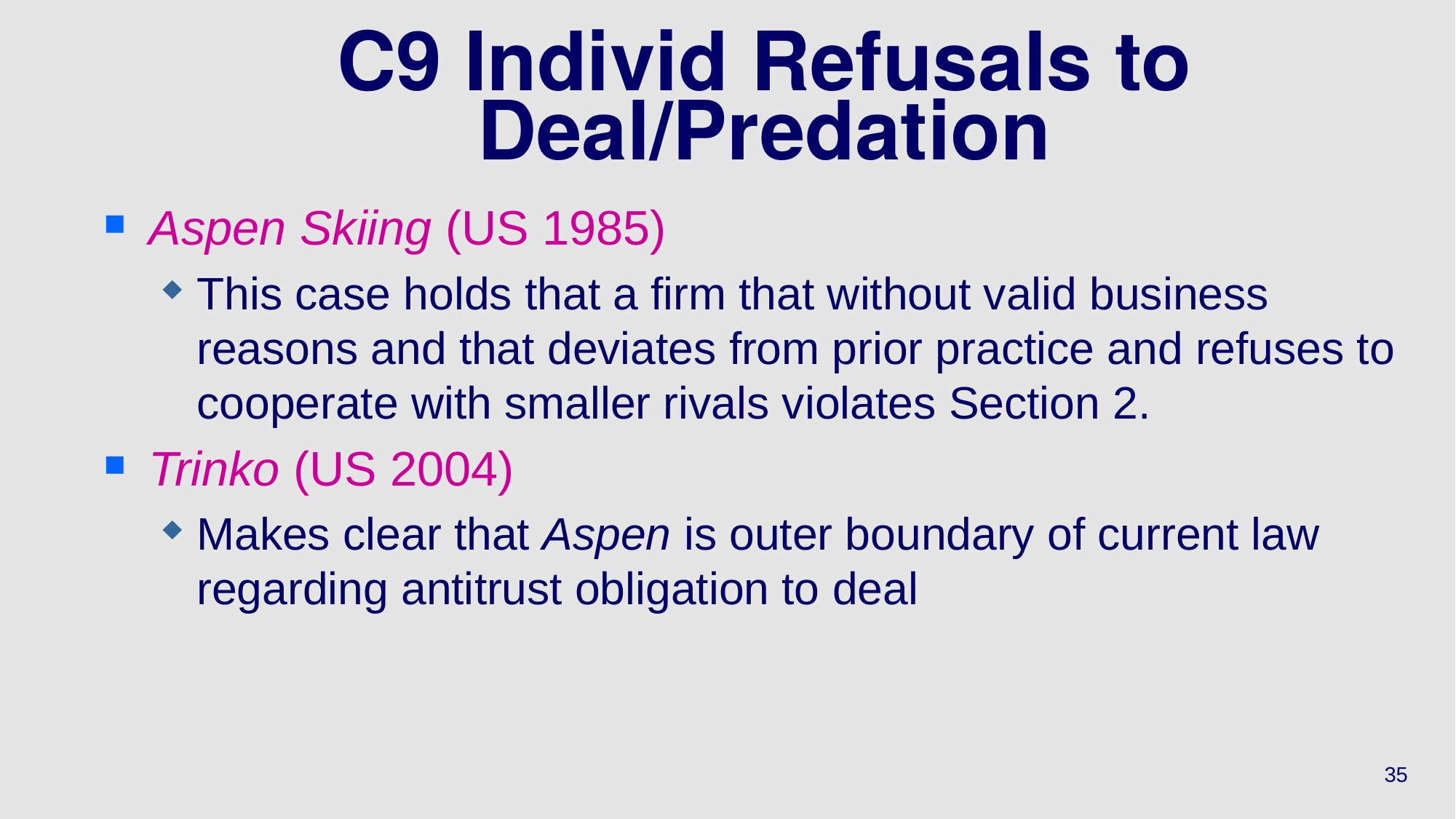

# C9 Individ Refusals to Deal/Predation
Aspen Skiing (US 1985)
This case holds that a firm that without valid business reasons and that deviates from prior practice and refuses to cooperate with smaller rivals violates Section 2.
Trinko (US 2004)
Makes clear that Aspen is outer boundary of current law regarding antitrust obligation to deal
35